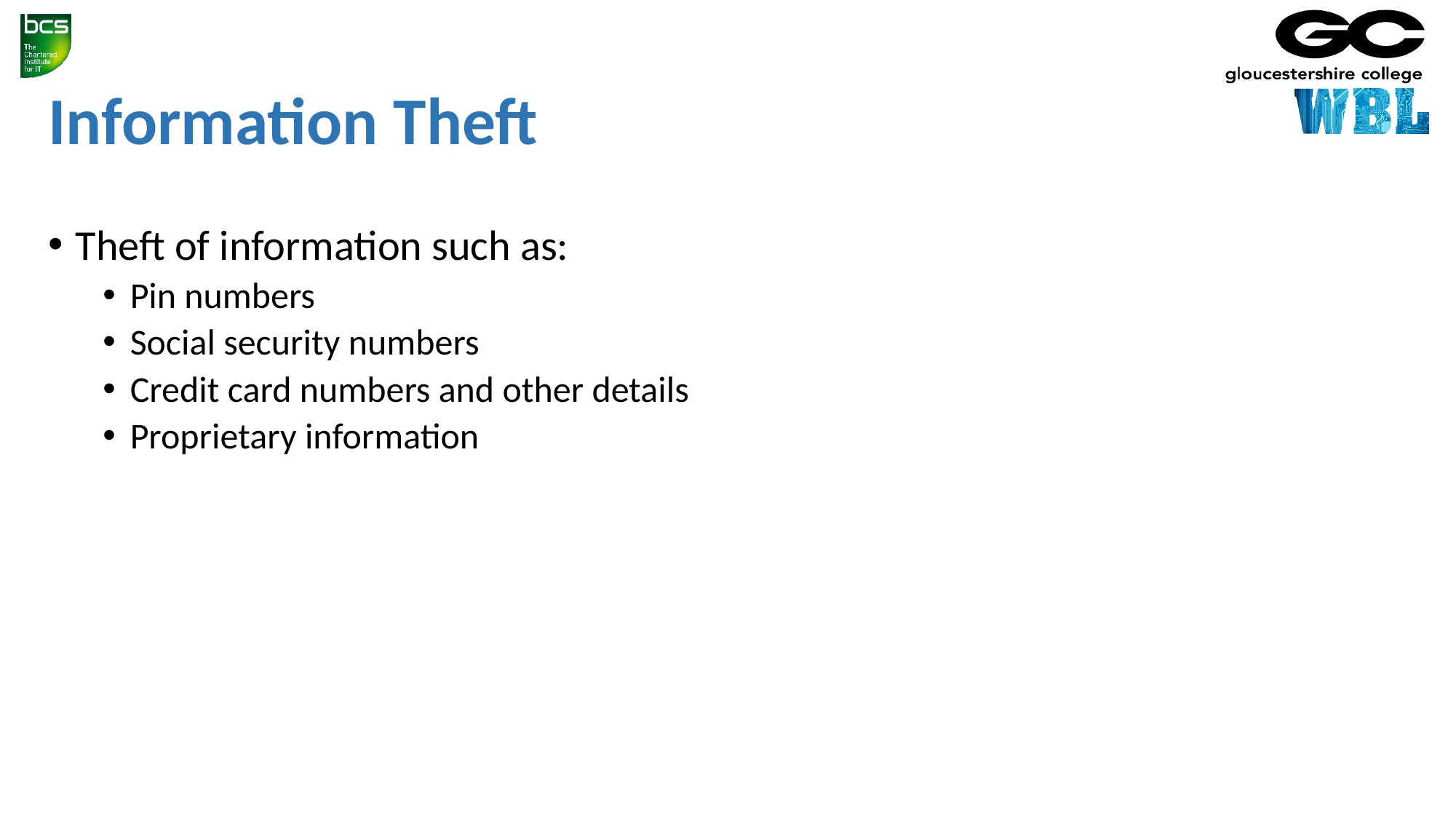

# Information Theft
Theft of information such as:
Pin numbers
Social security numbers
Credit card numbers and other details
Proprietary information